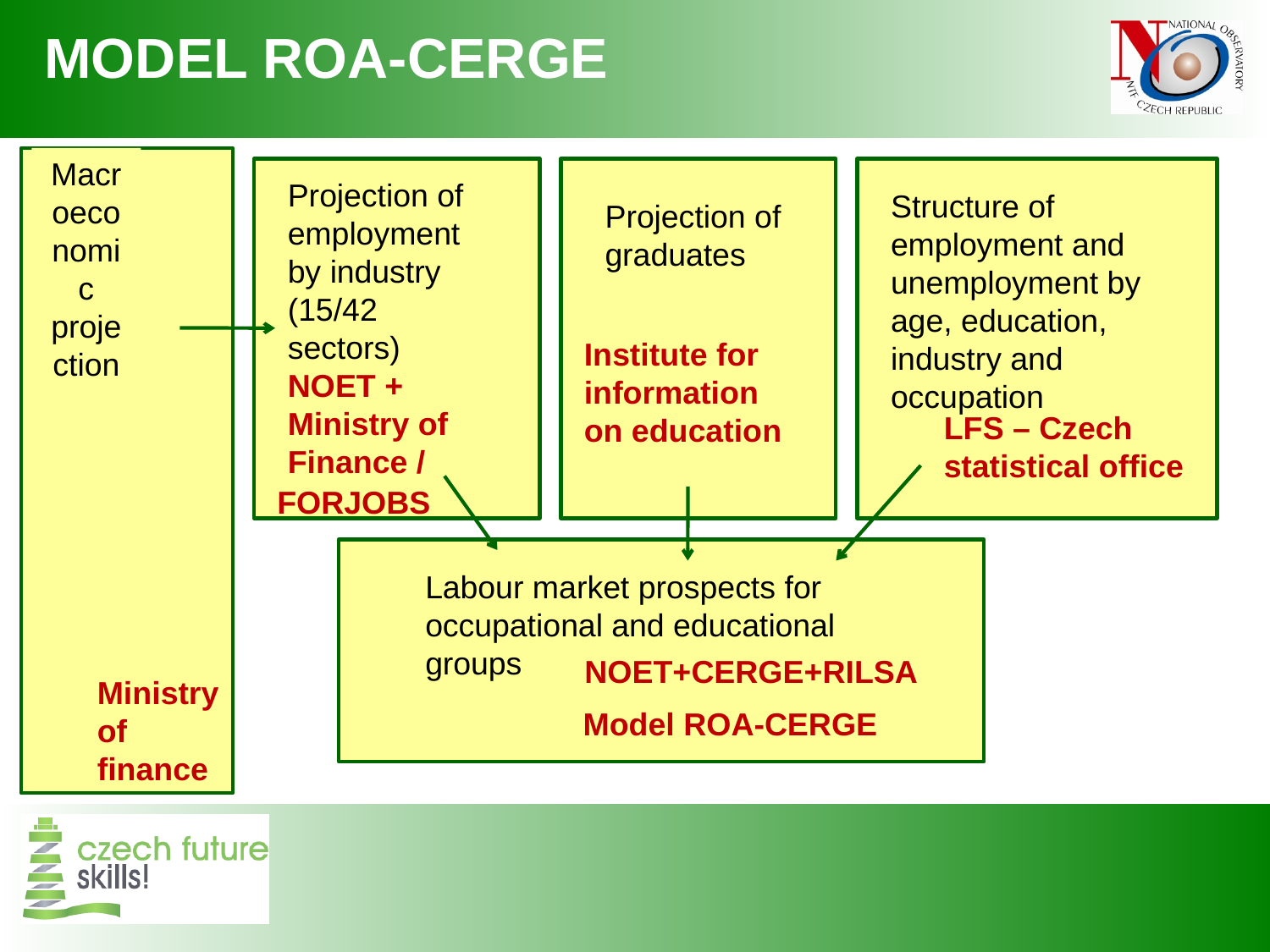

# MODEL ROA-CERGE

Macroeconomic projection

Projection of employment by industry (15/42 sectors)
Structure of employment and unemployment by age, education, industry and occupation
Projection of graduates
Institute for information on education
NOET + Ministry of Finance /

LFS – Czech statistical office
FORJOBS

Labour market prospects for occupational and educational groups
NOET+CERGE+RILSA
Ministry of finance
Model ROA-CERGE